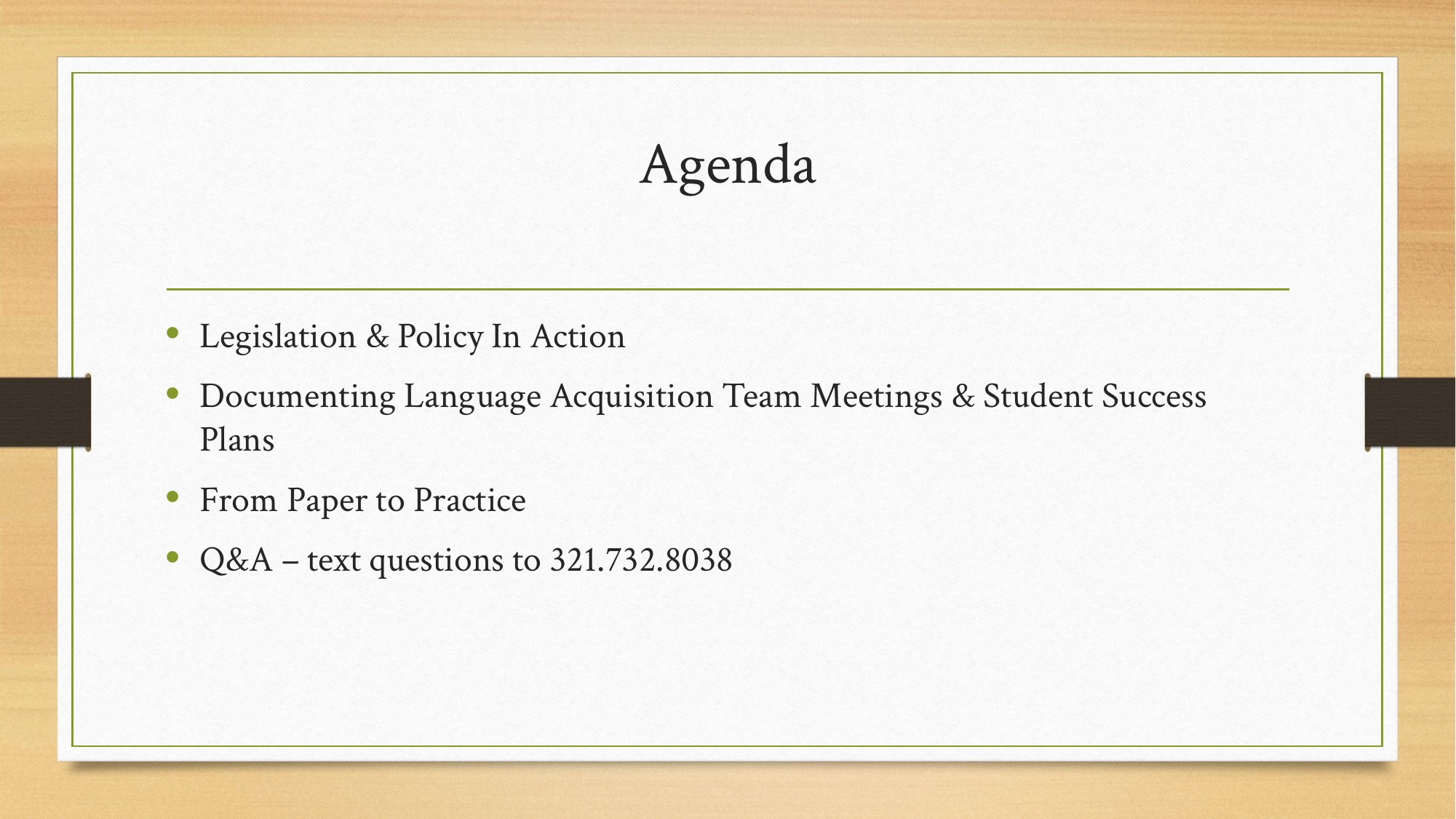

# Agenda
Legislation & Policy In Action
Documenting Language Acquisition Team Meetings & Student Success Plans
From Paper to Practice
Q&A – text questions to 321.732.8038